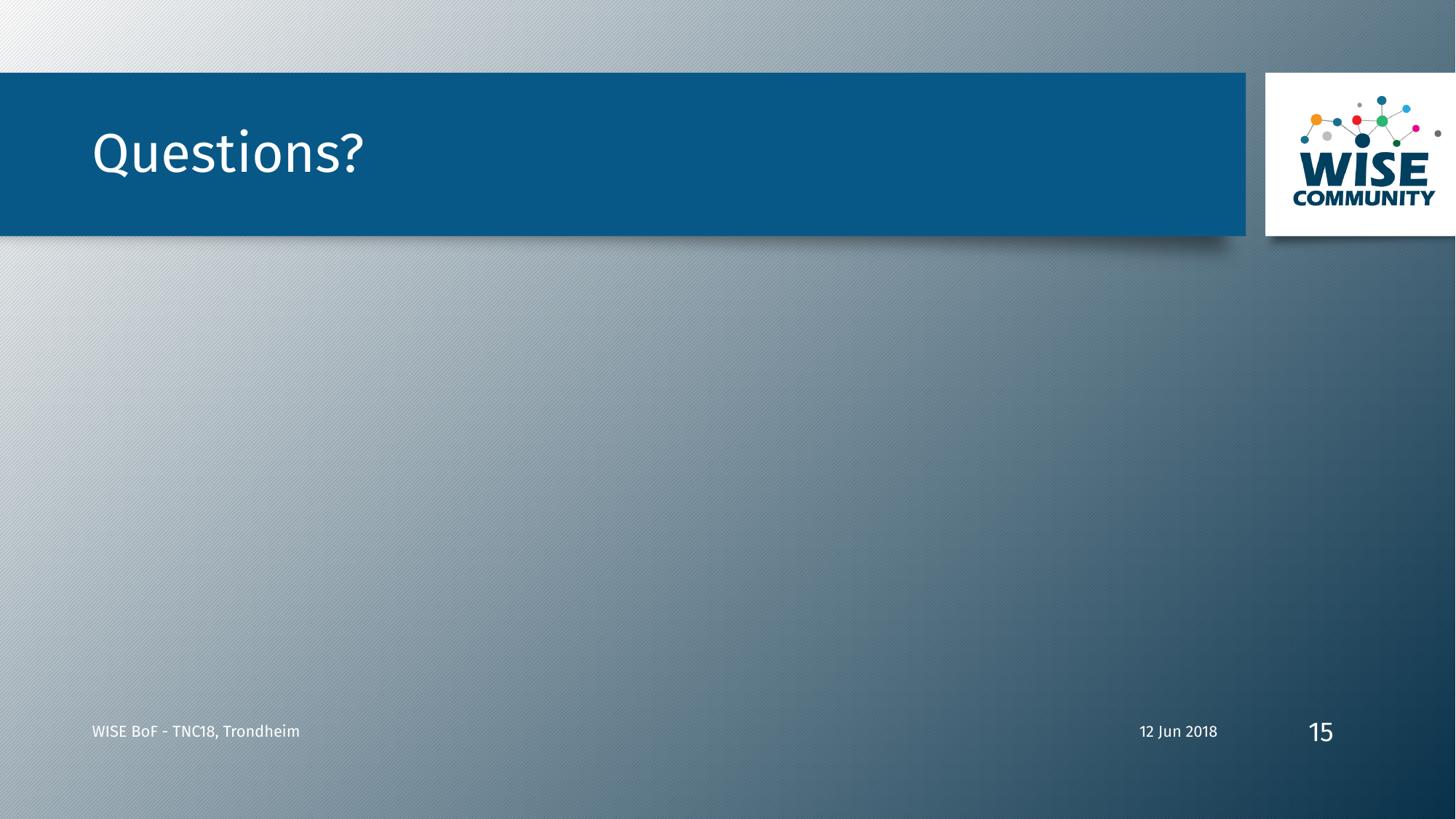

# Questions?

15
12 Jun 2018
WISE BoF - TNC18, Trondheim